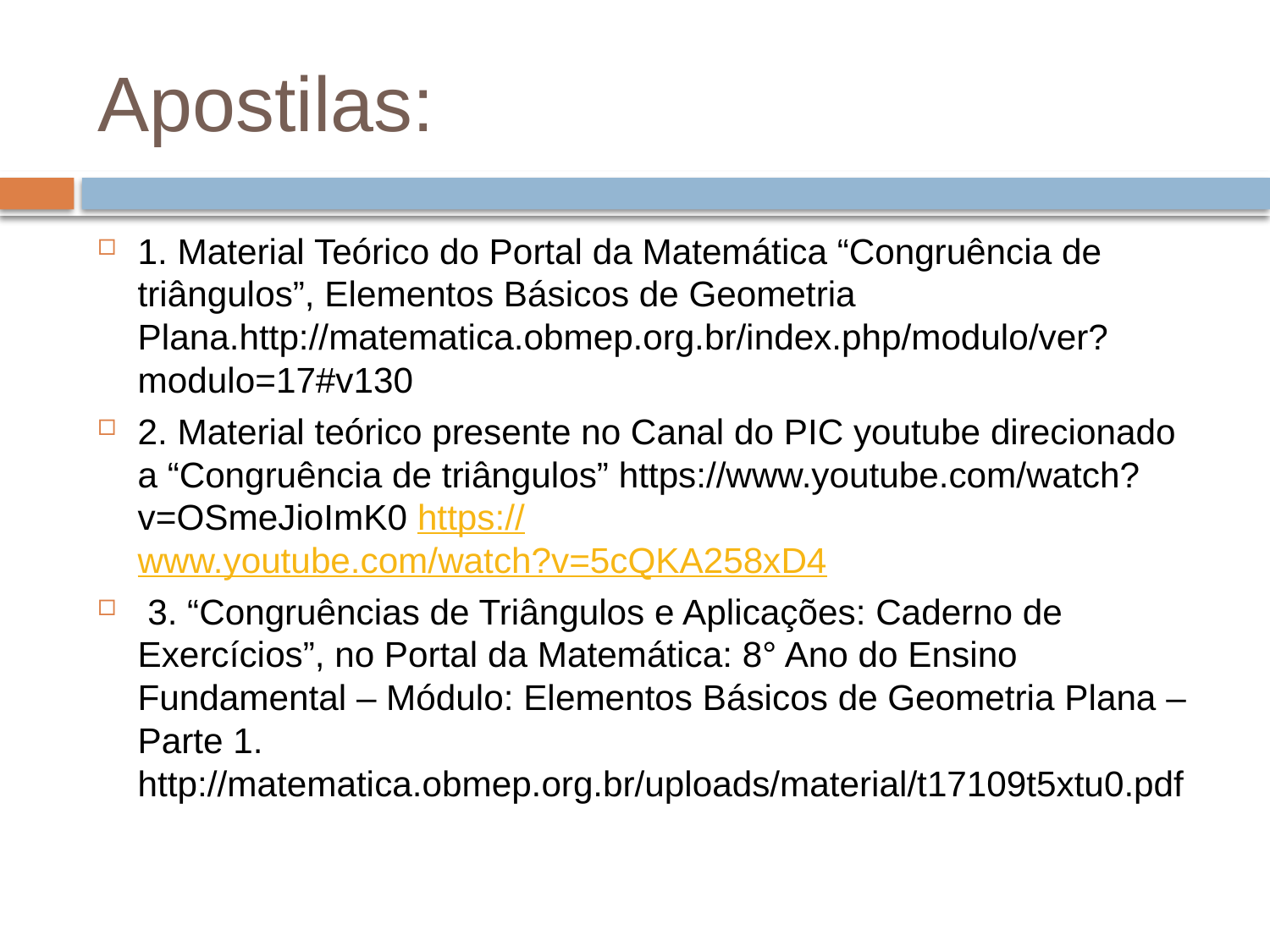

# Apostilas:
1. Material Teórico do Portal da Matemática “Congruência de triângulos”, Elementos Básicos de Geometria Plana.http://matematica.obmep.org.br/index.php/modulo/ver?modulo=17#v130
2. Material teórico presente no Canal do PIC youtube direcionado a “Congruência de triângulos” https://www.youtube.com/watch?v=OSmeJioImK0 https://www.youtube.com/watch?v=5cQKA258xD4
 3. “Congruências de Triângulos e Aplicações: Caderno de Exercícios”, no Portal da Matemática: 8° Ano do Ensino Fundamental – Módulo: Elementos Básicos de Geometria Plana – Parte 1. http://matematica.obmep.org.br/uploads/material/t17109t5xtu0.pdf